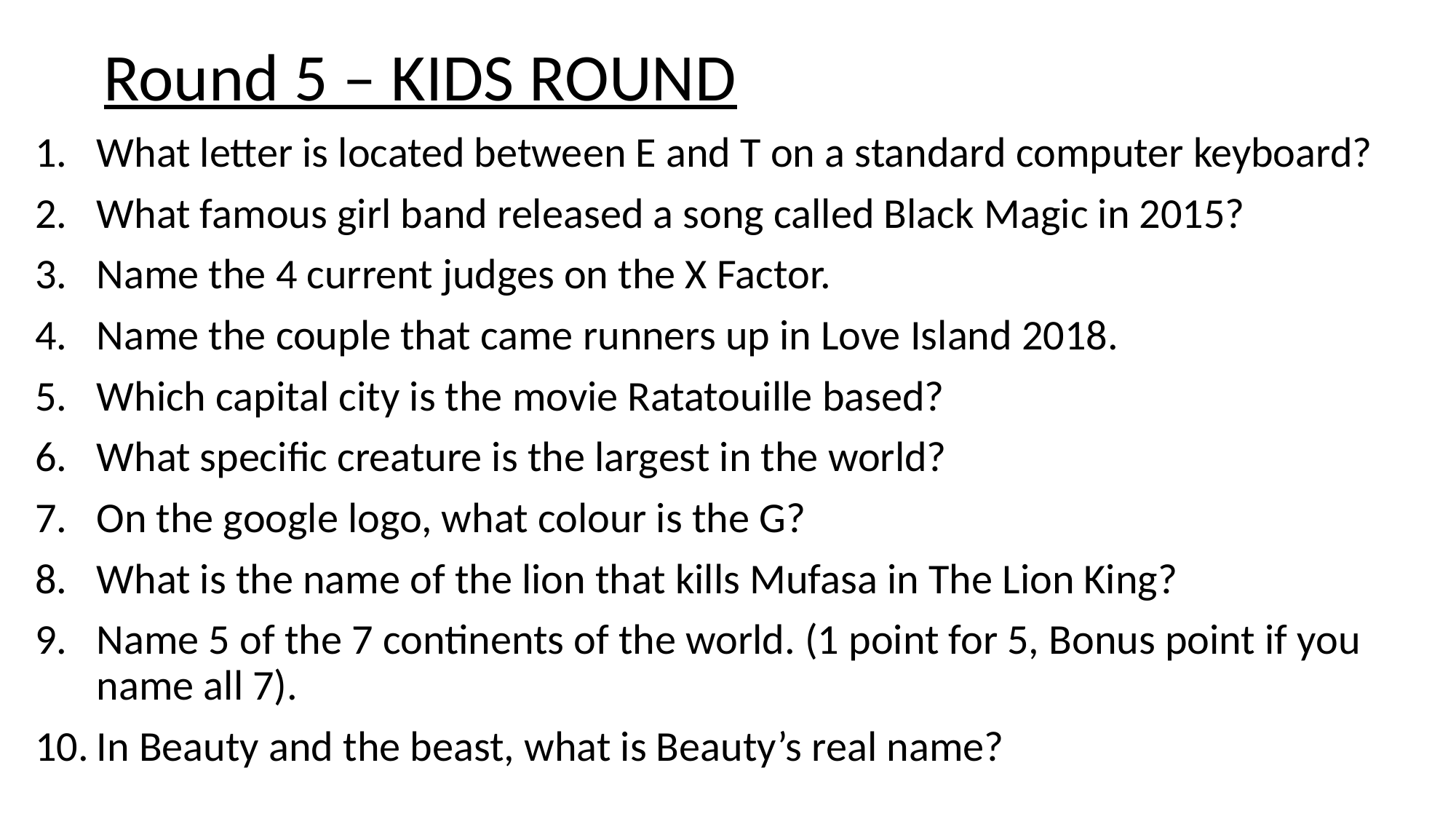

# Round 5 – KIDS ROUND
What letter is located between E and T on a standard computer keyboard?
What famous girl band released a song called Black Magic in 2015?
Name the 4 current judges on the X Factor.
Name the couple that came runners up in Love Island 2018.
Which capital city is the movie Ratatouille based?
What specific creature is the largest in the world?
On the google logo, what colour is the G?
What is the name of the lion that kills Mufasa in The Lion King?
Name 5 of the 7 continents of the world. (1 point for 5, Bonus point if you name all 7).
In Beauty and the beast, what is Beauty’s real name?